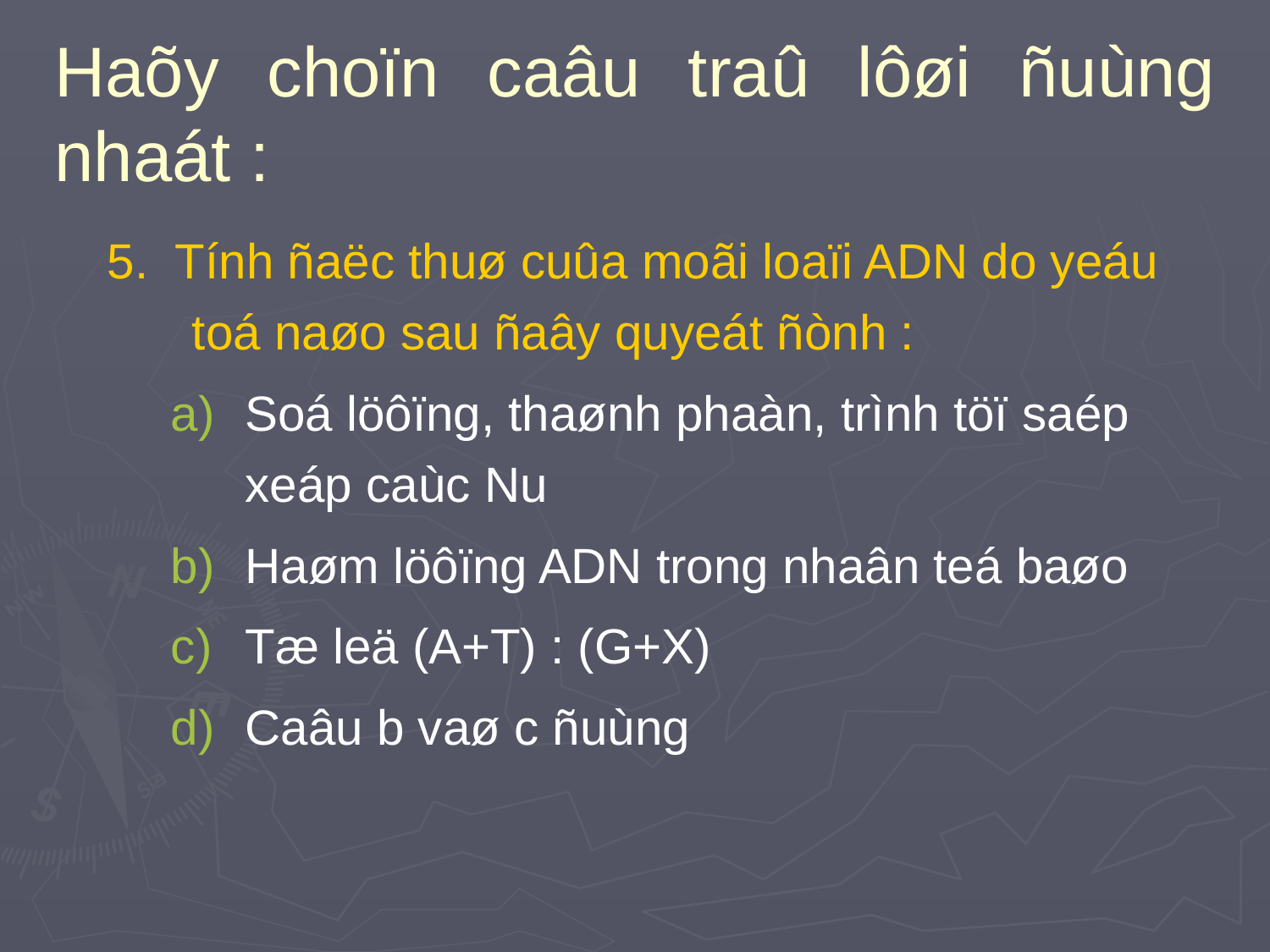

# Haõy choïn caâu traû lôøi ñuùng nhaát :
5.  Tính ñaëc thuø cuûa moãi loaïi ADN do yeáu toá naøo sau ñaây quyeát ñònh :
Soá löôïng, thaønh phaàn, trình töï saép xeáp caùc Nu
Haøm löôïng ADN trong nhaân teá baøo
Tæ leä (A+T) : (G+X)
Caâu b vaø c ñuùng